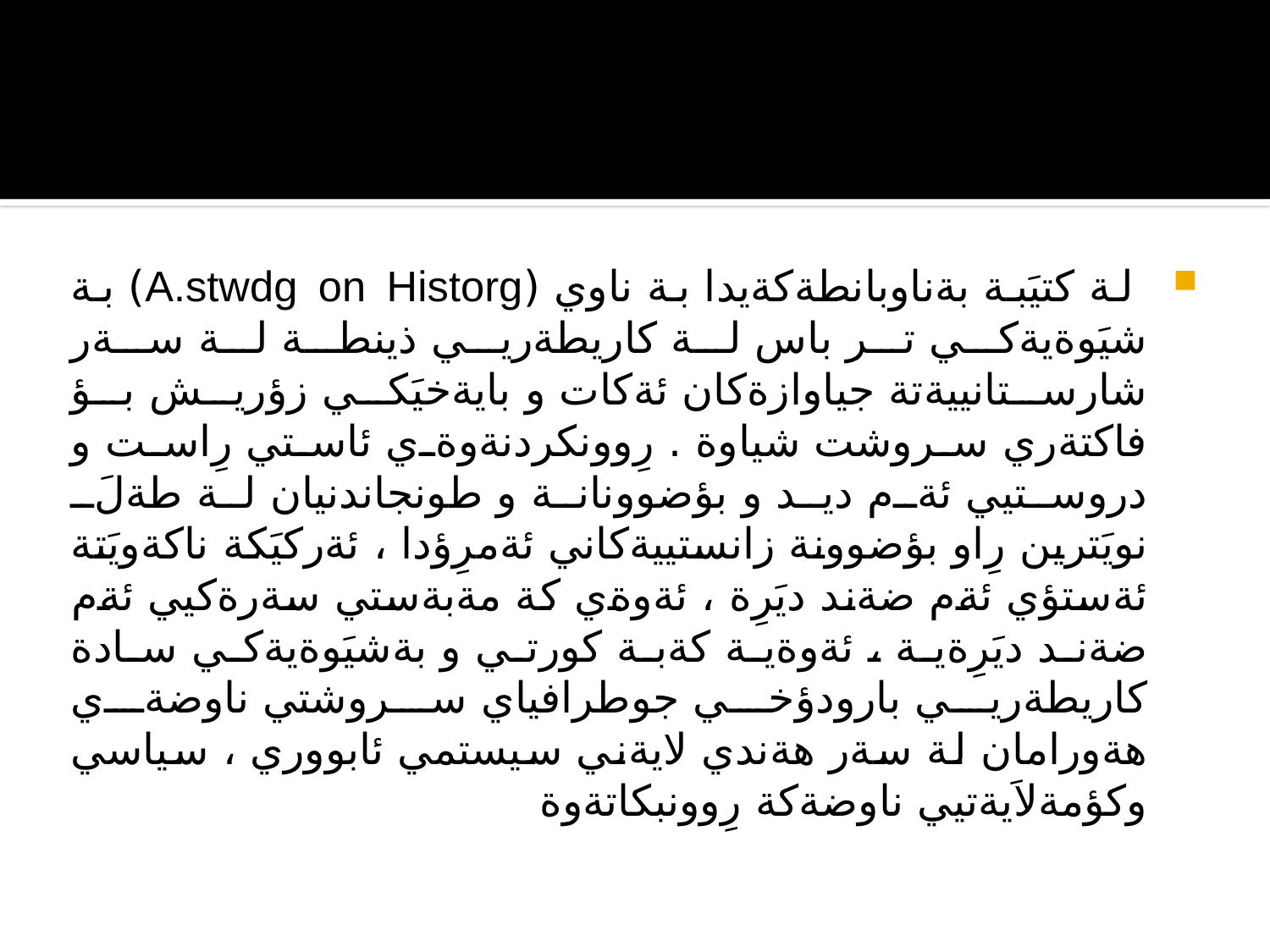

#
 لة كتيَبة بةناوبانطةكةيدا بة ناوي (A.stwdg on Historg) بة شيَوةيةكي تر باس لة كاريطةريي ذينطة لة سةر شارستانييةتة جياوازةكان ئةكات و بايةخيَكي زؤريش بؤ فاكتةري سروشت شياوة . رِوونكردنةوةي ئاستي رِاست و دروستيي ئةم ديد و بؤضوونانة و طونجاندنيان لة طةلَ نويَترين رِاو بؤضوونة زانستييةكاني ئةمرِؤدا ، ئةركيَكة ناكةويَتة ئةستؤي ئةم ضةند ديَرِة ، ئةوةي كة مةبةستي سةرةكيي ئةم ضةند ديَرِةية ، ئةوةية كةبة كورتي و بةشيَوةيةكي سادة كاريطةريي بارودؤخي جوطرافياي سروشتي ناوضةي هةورامان لة سةر هةندي لايةني سيستمي ئابووري ، سياسي وكؤمةلاَيةتيي ناوضةكة رِوونبكاتةوة